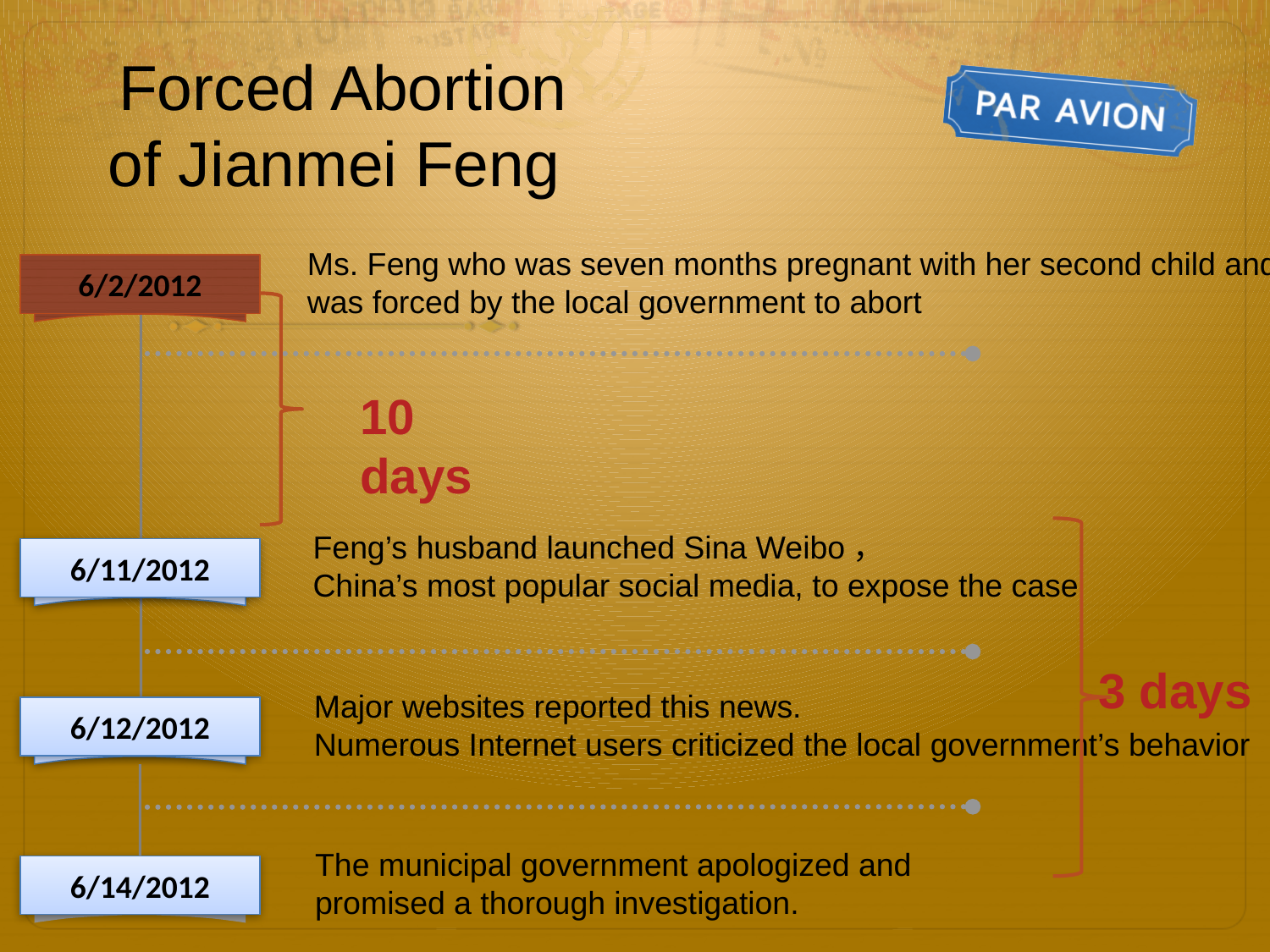

# Forced Abortion of Jianmei Feng
Ms. Feng who was seven months pregnant with her second child and
was forced by the local government to abort
6/2/2012

10 days

Feng’s husband launched Sina Weibo，
China’s most popular social media, to expose the case
6/11/2012

3 days
Major websites reported this news.
Numerous Internet users criticized the local government’s behavior
6/12/2012

The municipal government apologized and
promised a thorough investigation.
6/14/2012